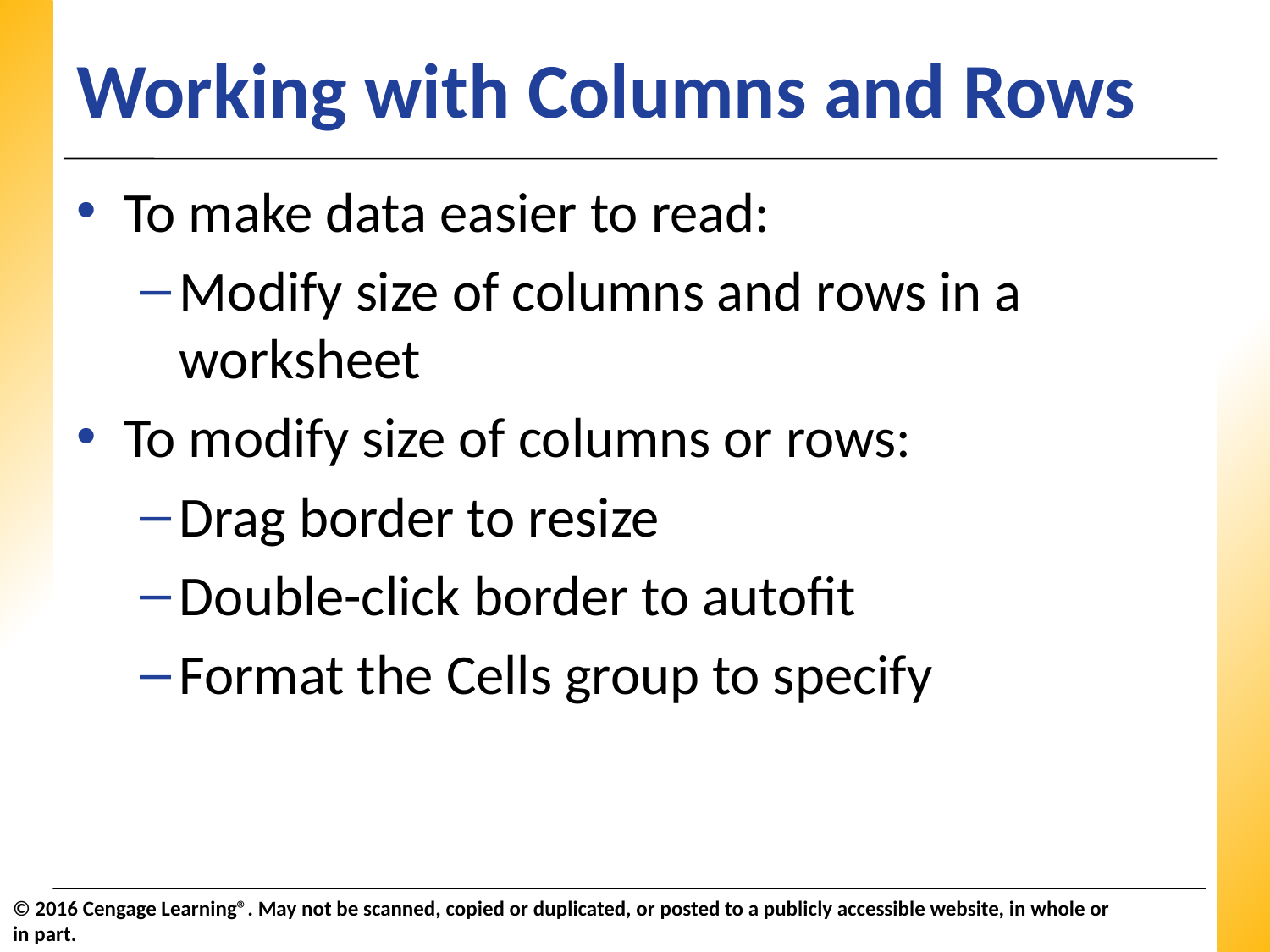

# Working with Columns and Rows
To make data easier to read:
Modify size of columns and rows in a worksheet
To modify size of columns or rows:
Drag border to resize
Double-click border to autofit
Format the Cells group to specify
© 2016 Cengage Learning®. May not be scanned, copied or duplicated, or posted to a publicly accessible website, in whole or in part.